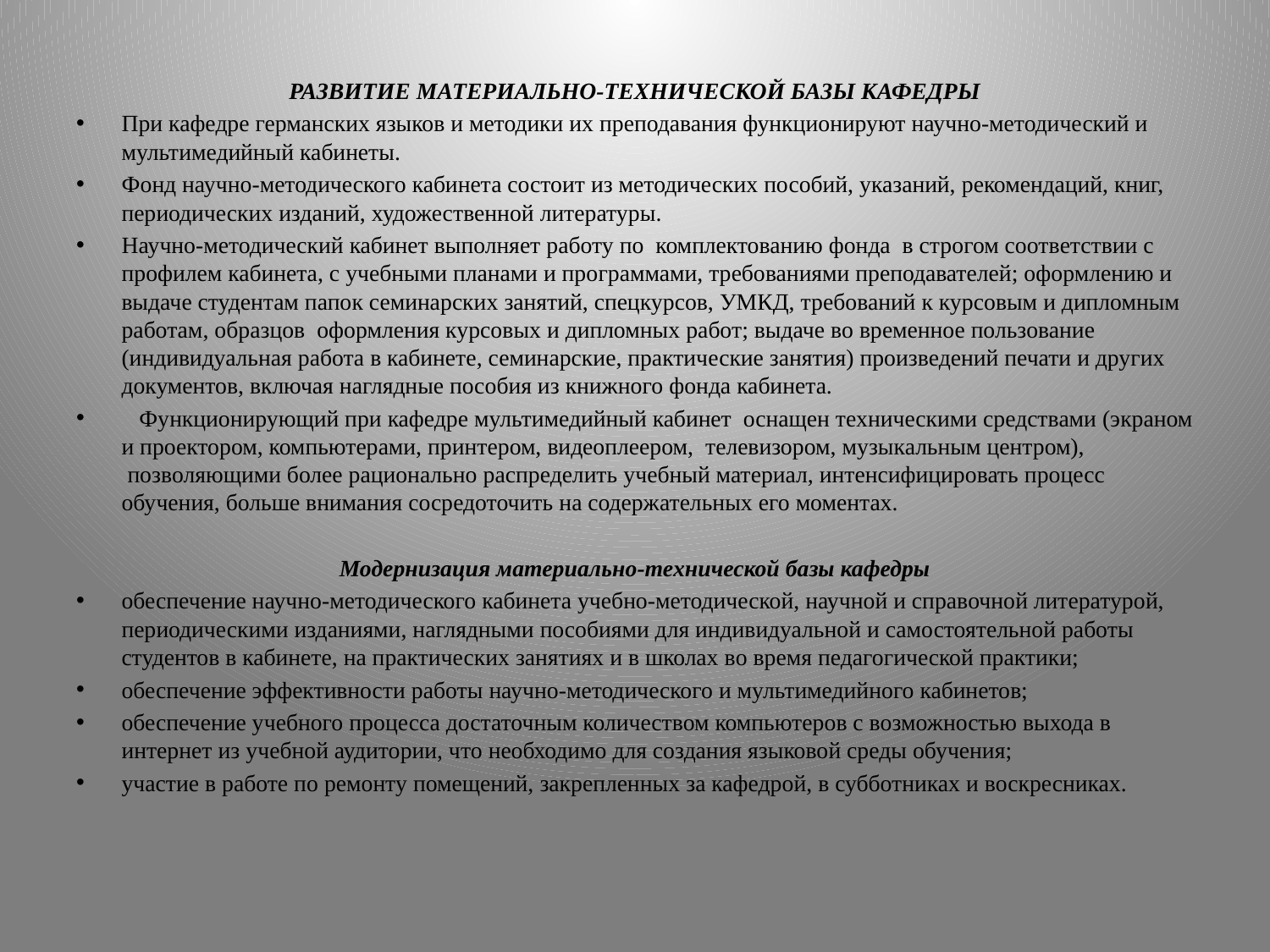

РАЗВИТИЕ МАТЕРИАЛЬНО-ТЕХНИЧЕСКОЙ БАЗЫ КАФЕДРЫ
При кафедре германских языков и методики их преподавания функционируют научно-методический и мультимедийный кабинеты.
Фонд научно-методического кабинета состоит из методических пособий, указаний, рекомендаций, книг, периодических изданий, художественной литературы.
Научно-методический кабинет выполняет работу по  комплектованию фонда  в строгом соответствии с профилем кабинета, с учебными планами и программами, требованиями преподавателей; оформлению и выдаче студентам папок семинарских занятий, спецкурсов, УМКД, требований к курсовым и дипломным работам, образцов  оформления курсовых и дипломных работ; выдаче во временное пользование (индивидуальная работа в кабинете, семинарские, практические занятия) произведений печати и других документов, включая наглядные пособия из книжного фонда кабинета.
   Функционирующий при кафедре мультимедийный кабинет  оснащен техническими средствами (экраном и проектором, компьютерами, принтером, видеоплеером,  телевизором, музыкальным центром),  позволяющими более рационально распределить учебный материал, интенсифицировать процесс обучения, больше внимания сосредоточить на содержательных его моментах.

Модернизация материально-технической базы кафедры
обеспечение научно-методического кабинета учебно-методической, научной и справочной литературой, периодическими изданиями, наглядными пособиями для индивидуальной и самостоятельной работы студентов в кабинете, на практических занятиях и в школах во время педагогической практики;
обеспечение эффективности работы научно-методического и мультимедийного кабинетов;
обеспечение учебного процесса достаточным количеством компьютеров с возможностью выхода в интернет из учебной аудитории, что необходимо для создания языковой среды обучения;
участие в работе по ремонту помещений, закрепленных за кафедрой, в субботниках и воскресниках.